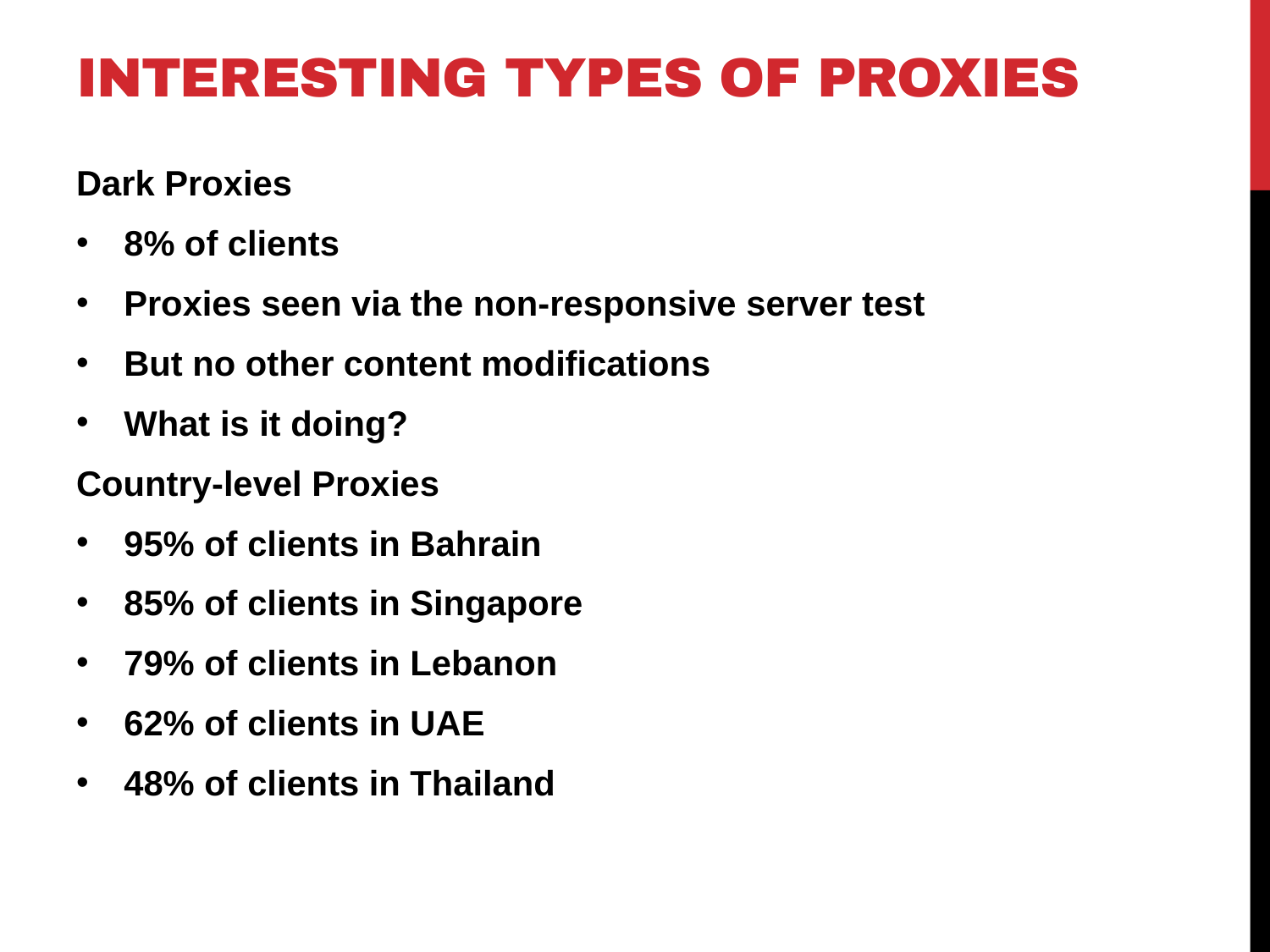

# Interesting types of proxies
Dark Proxies
8% of clients
Proxies seen via the non-responsive server test
But no other content modifications
What is it doing?
Country-level Proxies
95% of clients in Bahrain
85% of clients in Singapore
79% of clients in Lebanon
62% of clients in UAE
48% of clients in Thailand